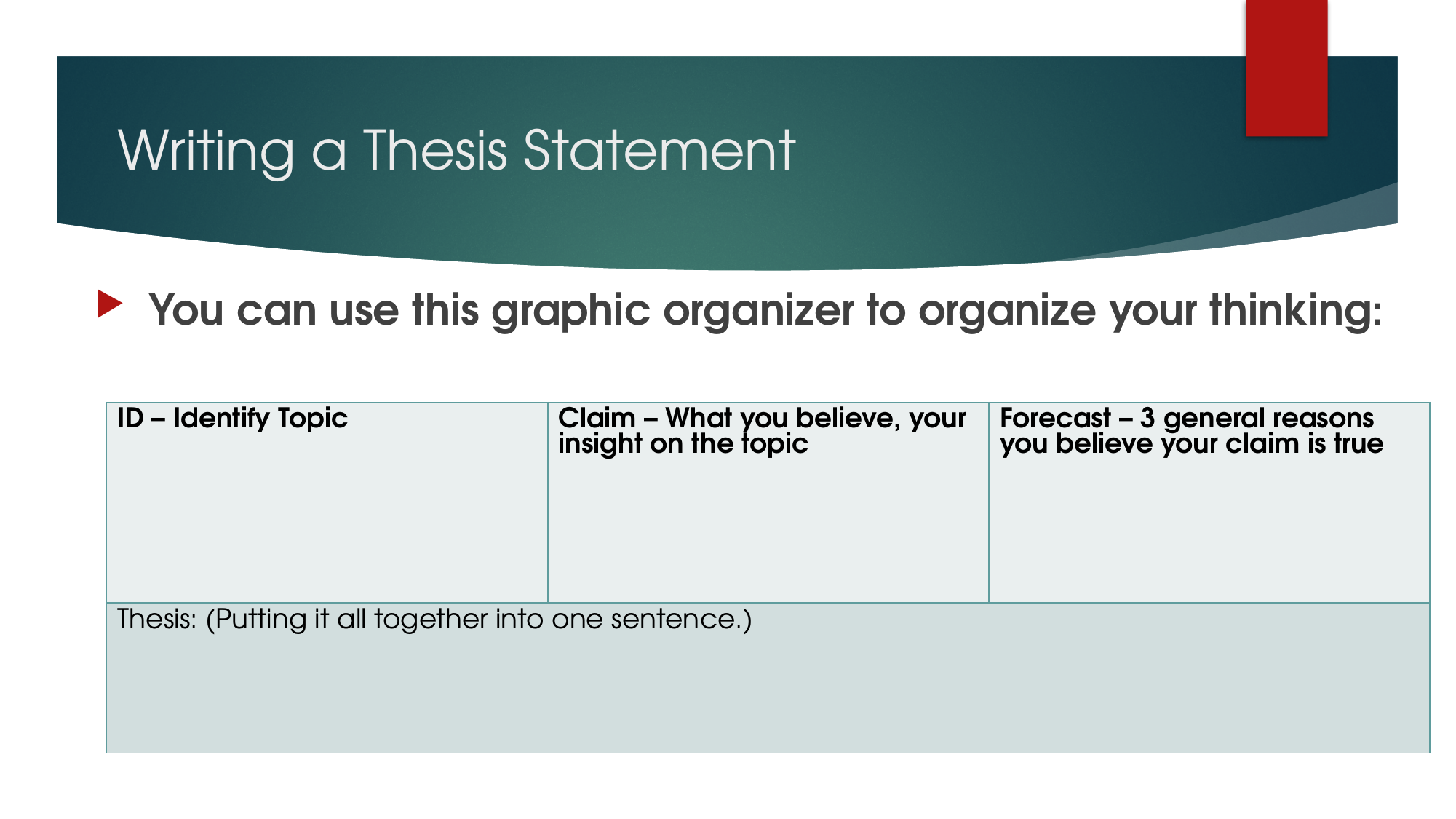

# Writing a Thesis Statement
You can use this graphic organizer to organize your thinking:

| ID – Identify Topic | Claim – What you believe, your insight on the topic | Forecast – 3 general reasons you believe your claim is true |
| --- | --- | --- |
| Thesis: (Putting it all together into one sentence.) |  |  |